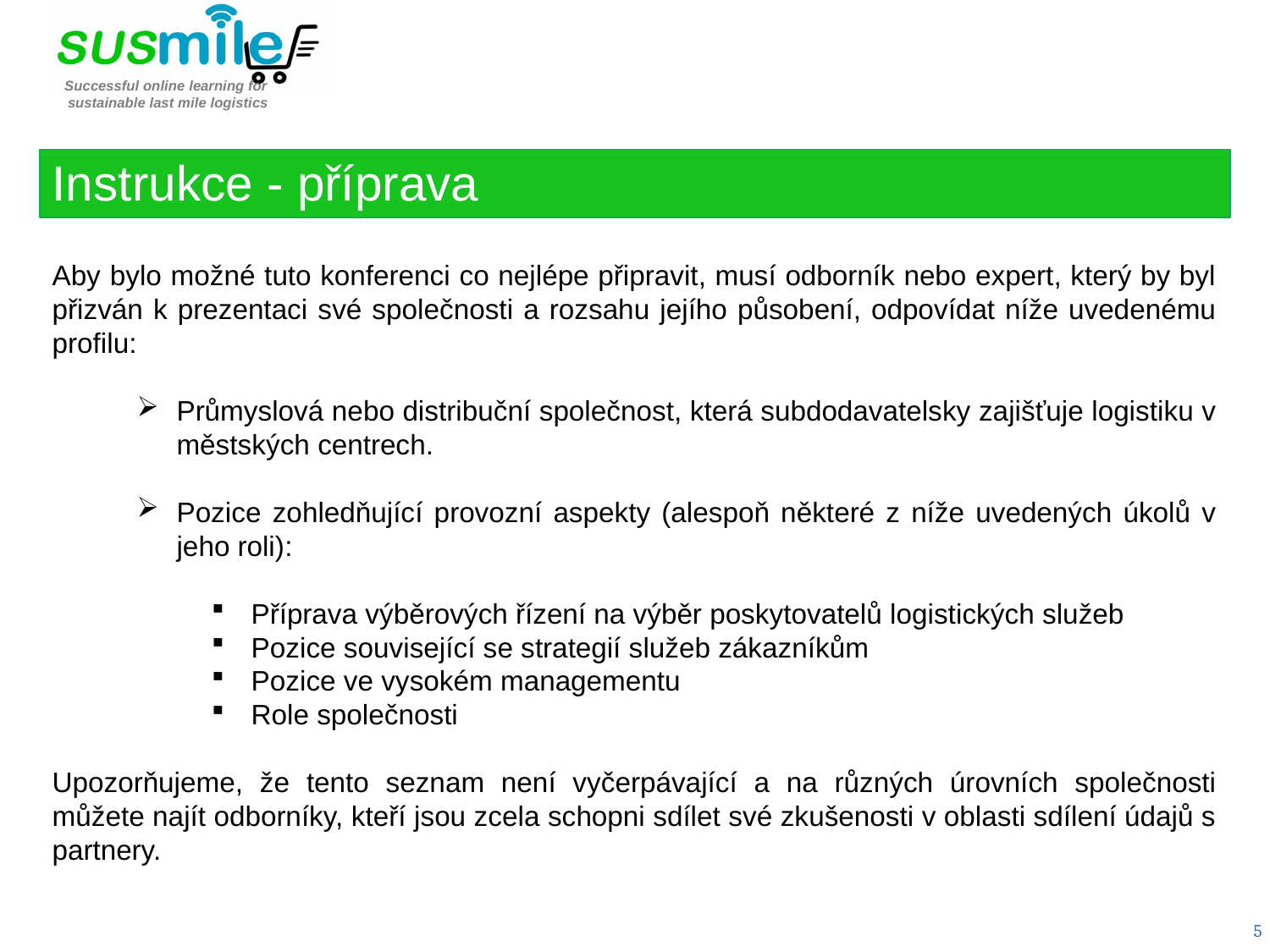

Instrukce - příprava
Aby bylo možné tuto konferenci co nejlépe připravit, musí odborník nebo expert, který by byl přizván k prezentaci své společnosti a rozsahu jejího působení, odpovídat níže uvedenému profilu:

Průmyslová nebo distribuční společnost, která subdodavatelsky zajišťuje logistiku v městských centrech.

Pozice zohledňující provozní aspekty (alespoň některé z níže uvedených úkolů v jeho roli):

Příprava výběrových řízení na výběr poskytovatelů logistických služeb
Pozice související se strategií služeb zákazníkům
Pozice ve vysokém managementu
Role společnosti

Upozorňujeme, že tento seznam není vyčerpávající a na různých úrovních společnosti můžete najít odborníky, kteří jsou zcela schopni sdílet své zkušenosti v oblasti sdílení údajů s partnery.
5